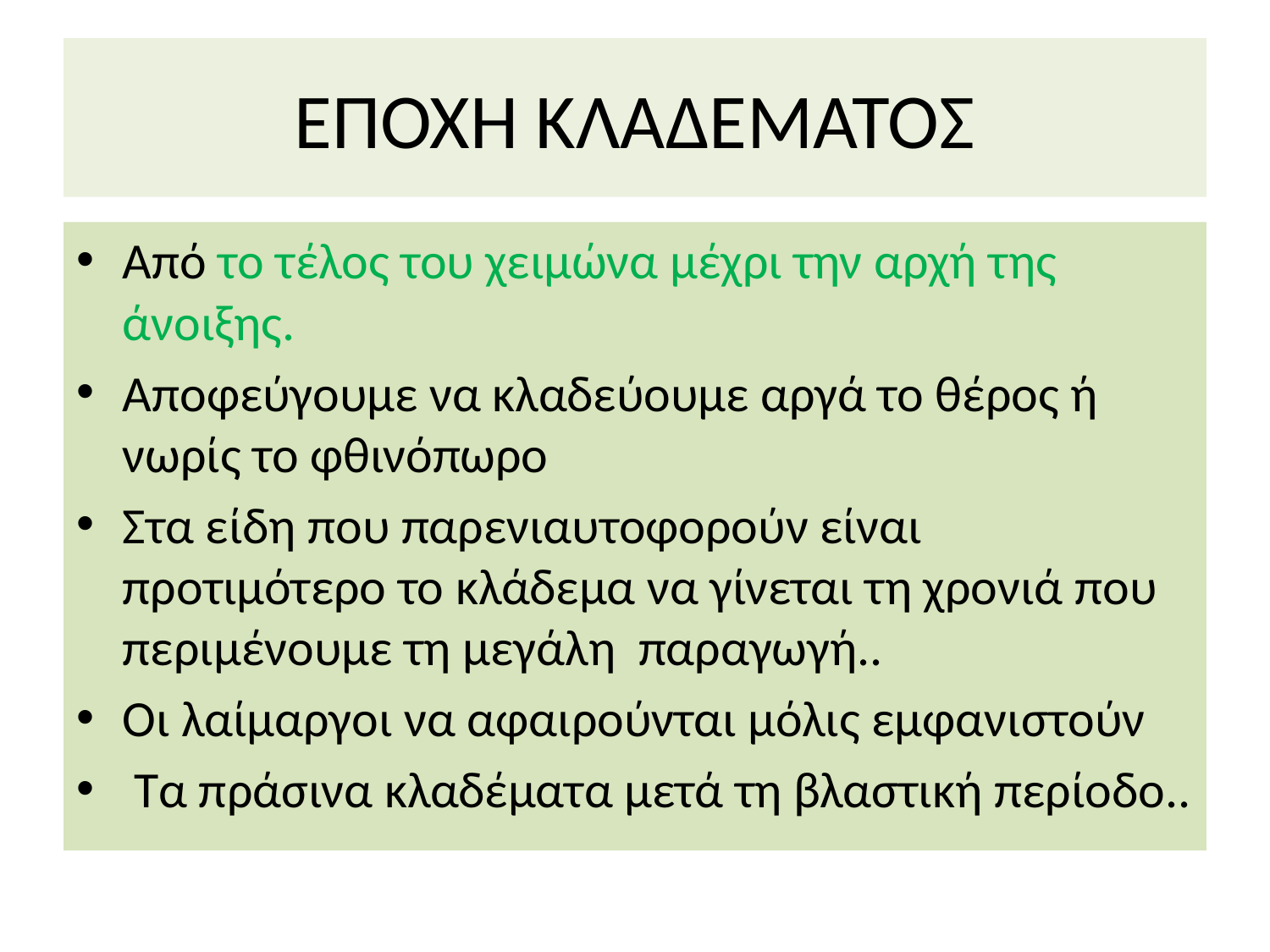

# ΕΠΟΧΗ ΚΛΑΔΕΜΑΤΟΣ
Από το τέλος του χειμώνα μέχρι την αρχή της άνοιξης.
Αποφεύγουμε να κλαδεύουμε αργά το θέρος ή νωρίς το φθινόπωρο
Στα είδη που παρενιαυτοφορούν είναι προτιμότερο το κλάδεμα να γίνεται τη χρονιά που περιμένουμε τη μεγάλη  παραγωγή..
Οι λαίμαργοι να αφαιρούνται μόλις εμφανιστούν
 Τα πράσινα κλαδέματα μετά τη βλαστική περίοδο..